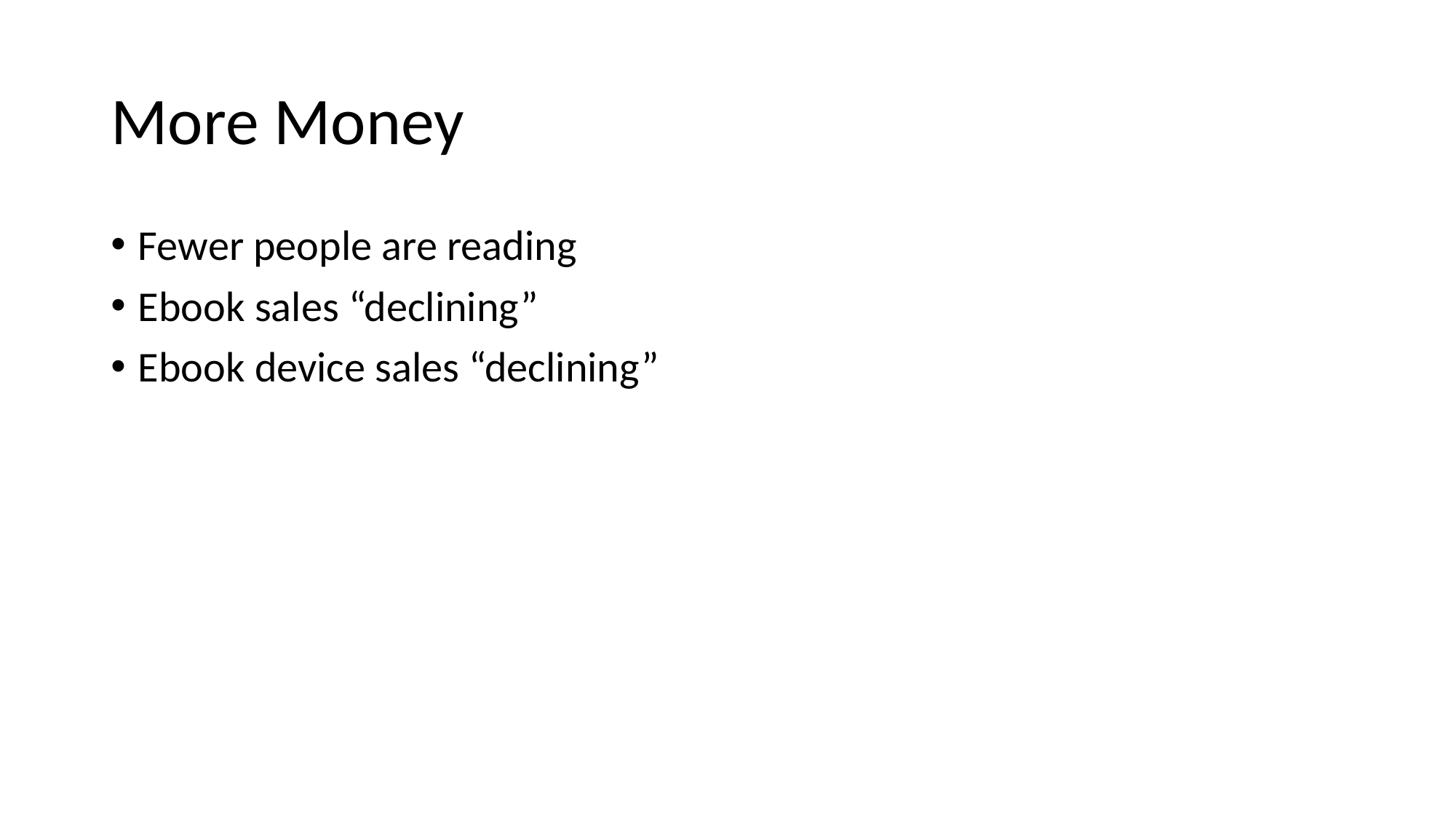

# More Money
Fewer people are reading
Ebook sales “declining”
Ebook device sales “declining”